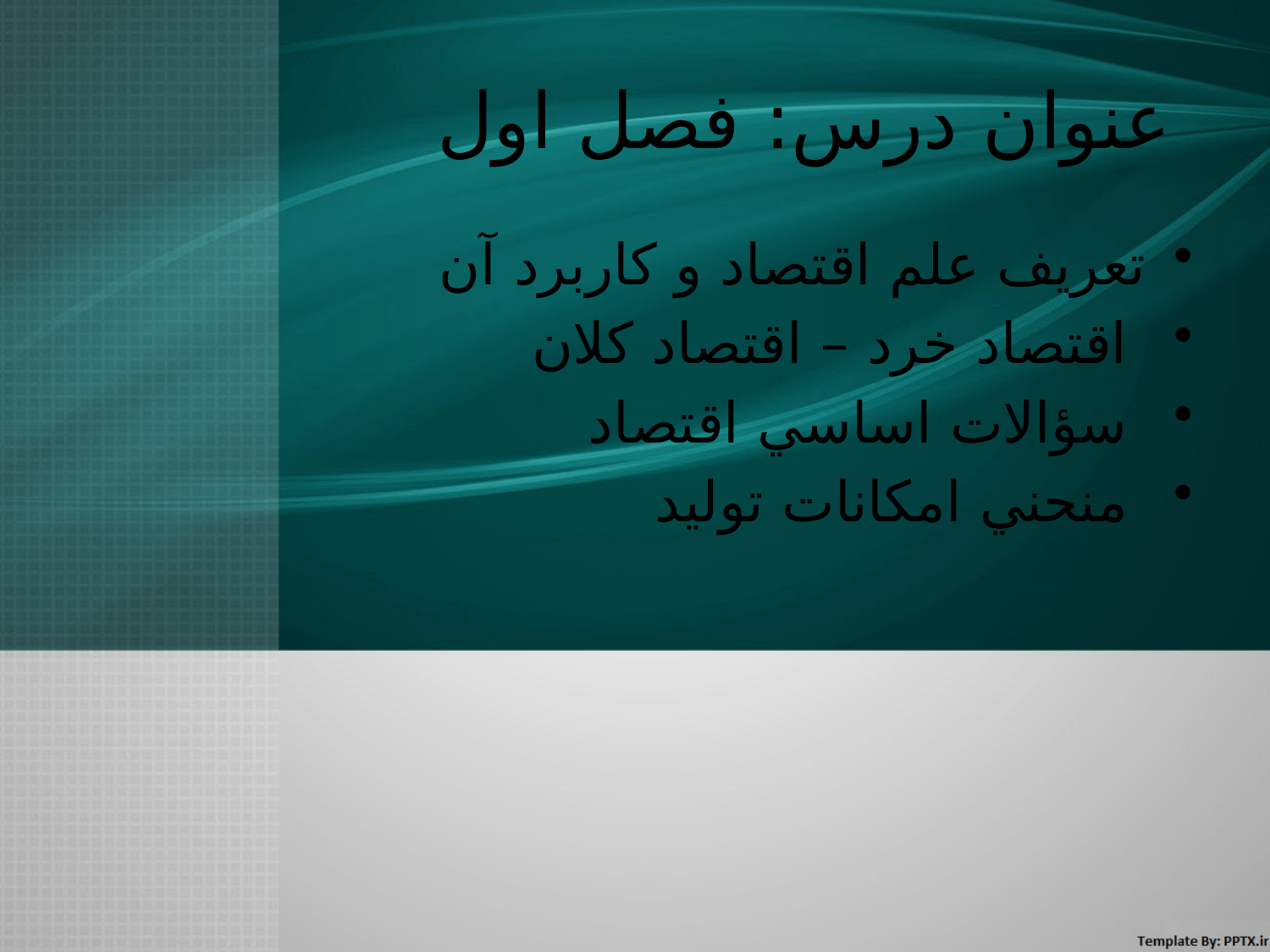

# عنوان درس: فصل اول
تعريف علم اقتصاد و كاربرد آن
 اقتصاد خرد – اقتصاد كلان
 سؤالات اساسي اقتصاد
 منحني امكانات توليد